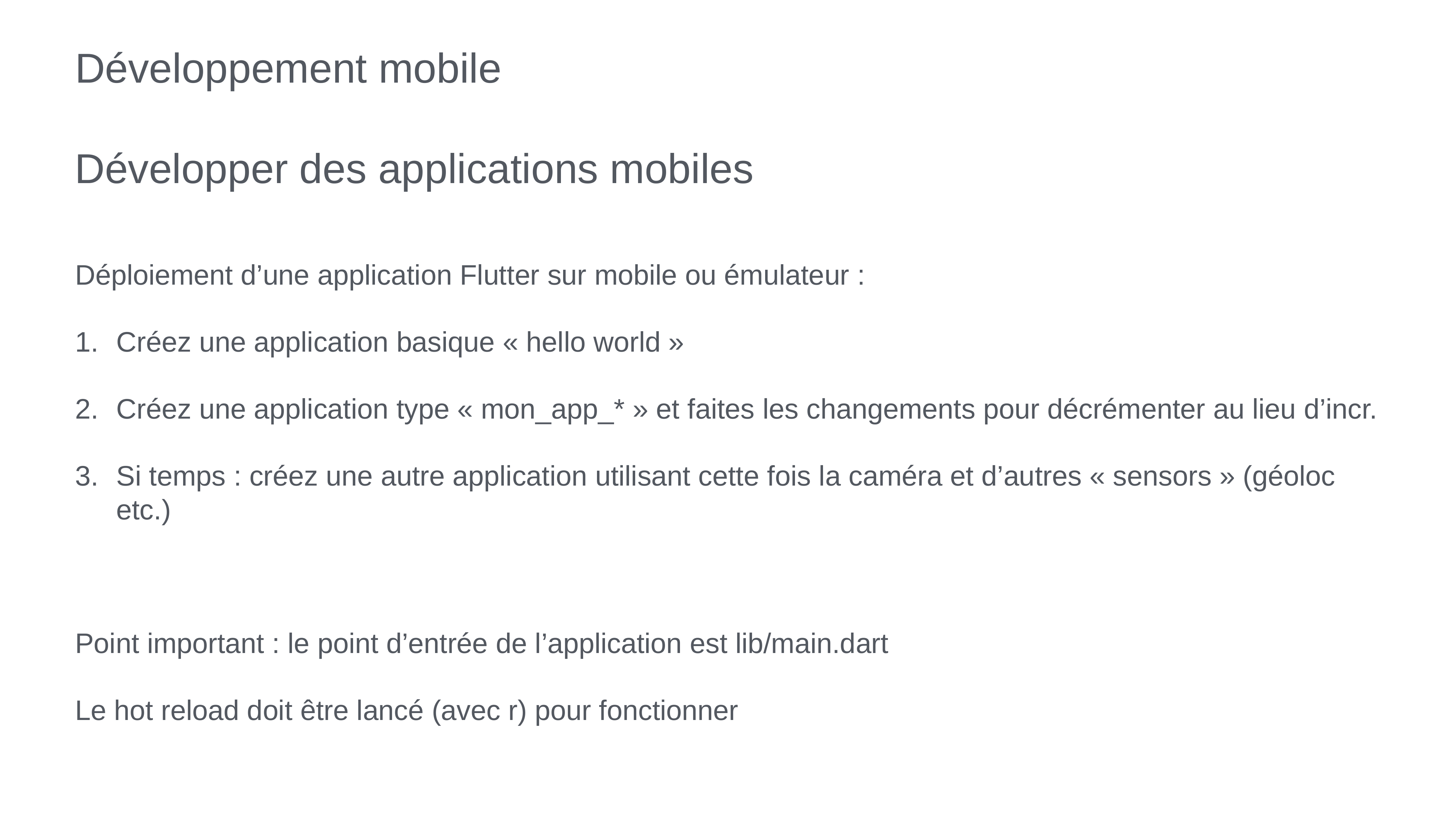

# Développement mobile
Développer des applications mobiles
Déploiement d’une application Flutter sur mobile ou émulateur :
Créez une application basique « hello world »
Créez une application type « mon_app_* » et faites les changements pour décrémenter au lieu d’incr.
Si temps : créez une autre application utilisant cette fois la caméra et d’autres « sensors » (géoloc etc.)

Point important : le point d’entrée de l’application est lib/main.dart
Le hot reload doit être lancé (avec r) pour fonctionner